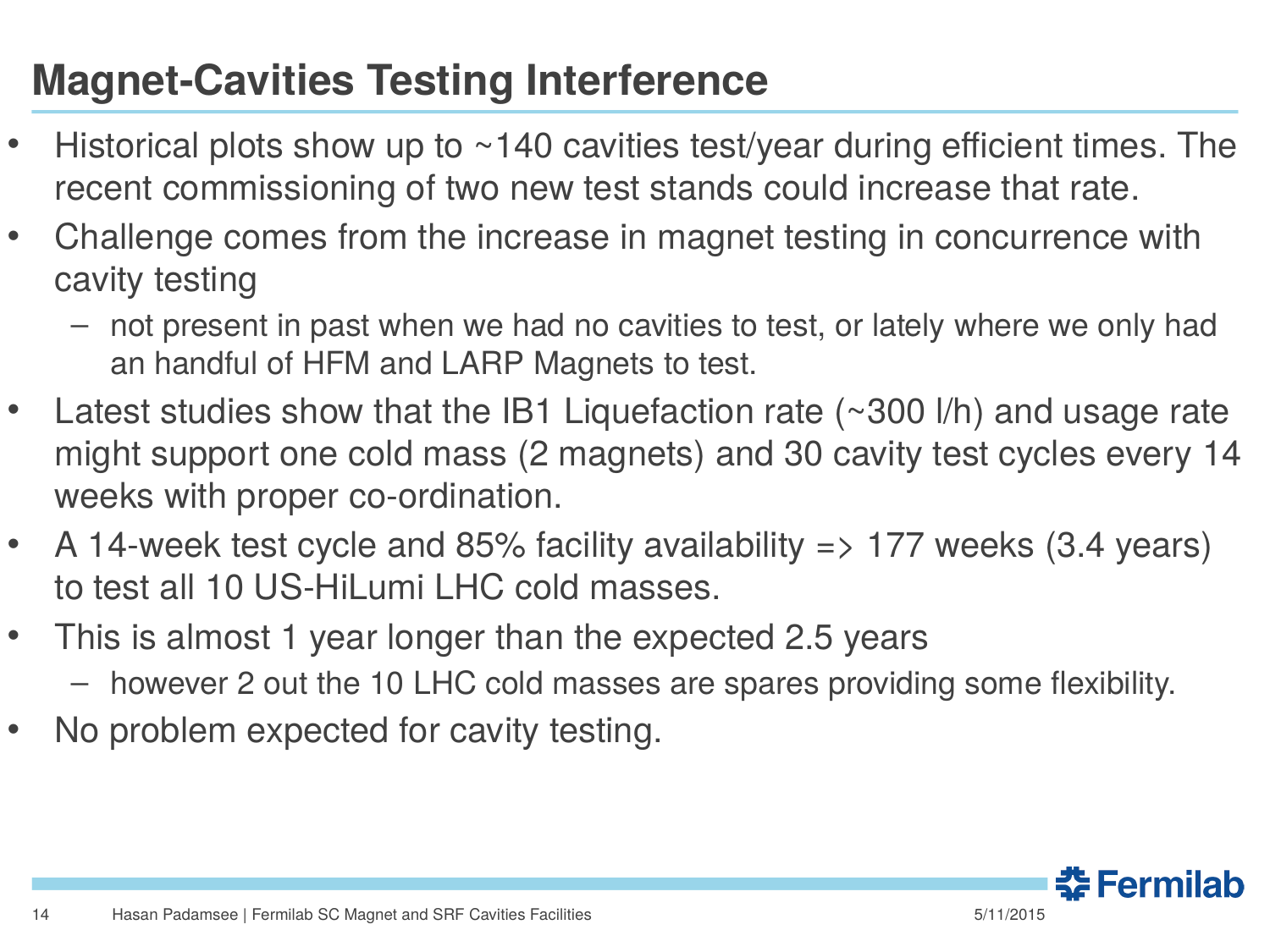

# Magnet-Cavities Testing Interference
Historical plots show up to ~140 cavities test/year during efficient times. The recent commissioning of two new test stands could increase that rate.
Challenge comes from the increase in magnet testing in concurrence with cavity testing
not present in past when we had no cavities to test, or lately where we only had an handful of HFM and LARP Magnets to test.
Latest studies show that the IB1 Liquefaction rate (~300 l/h) and usage rate might support one cold mass (2 magnets) and 30 cavity test cycles every 14 weeks with proper co-ordination.
A 14-week test cycle and 85% facility availability => 177 weeks (3.4 years) to test all 10 US-HiLumi LHC cold masses.
This is almost 1 year longer than the expected 2.5 years
however 2 out the 10 LHC cold masses are spares providing some flexibility.
No problem expected for cavity testing.

14
Hasan Padamsee | Fermilab SC Magnet and SRF Cavities Facilities
5/11/2015